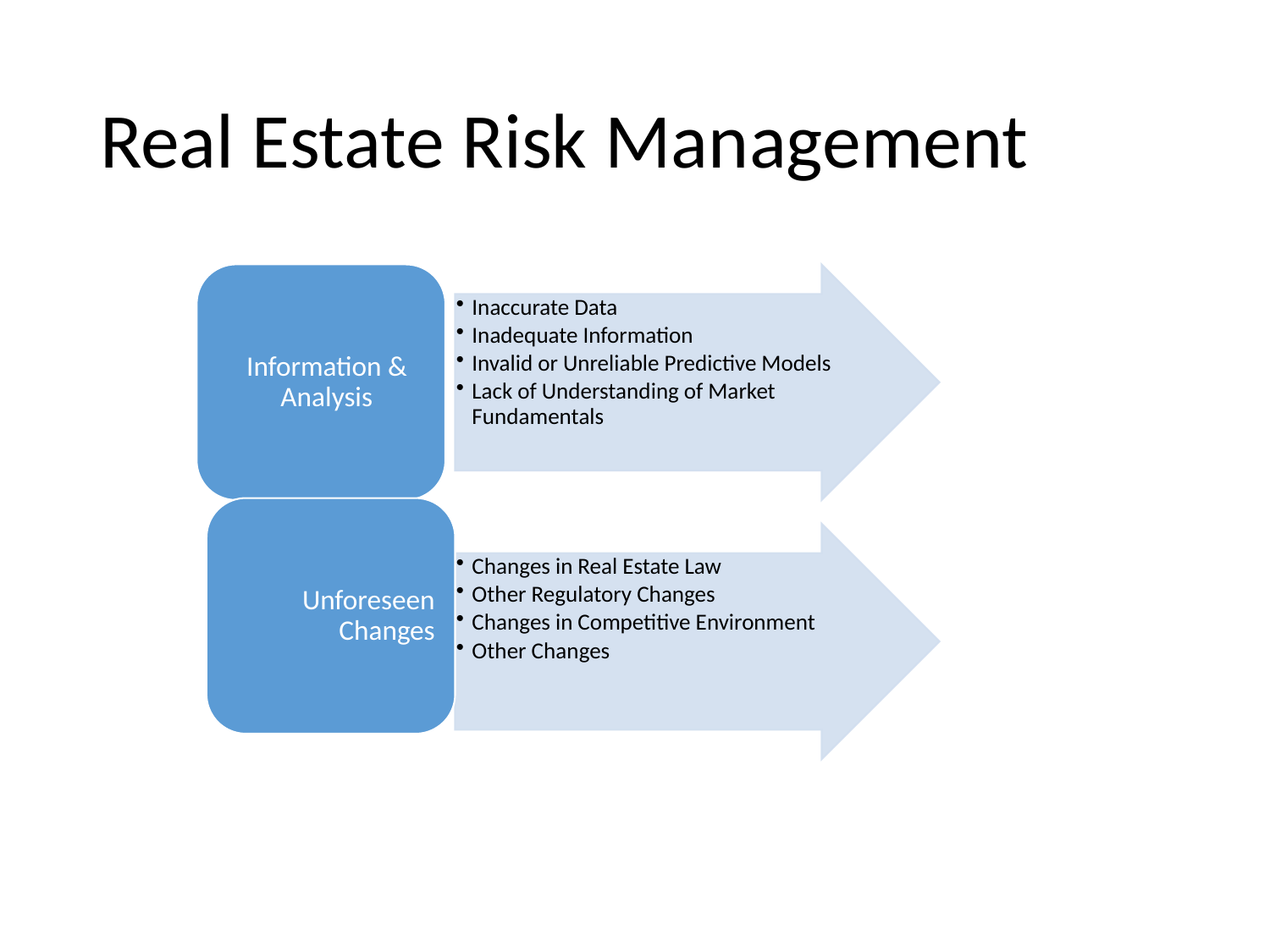

# Real Estate Risk Management
Inaccurate Data
Inadequate Information
Invalid or Unreliable Predictive Models
Lack of Understanding of Market Fundamentals
Information & Analysis
Changes in Real Estate Law
Other Regulatory Changes
Changes in Competitive Environment
Other Changes
Unforeseen Changes